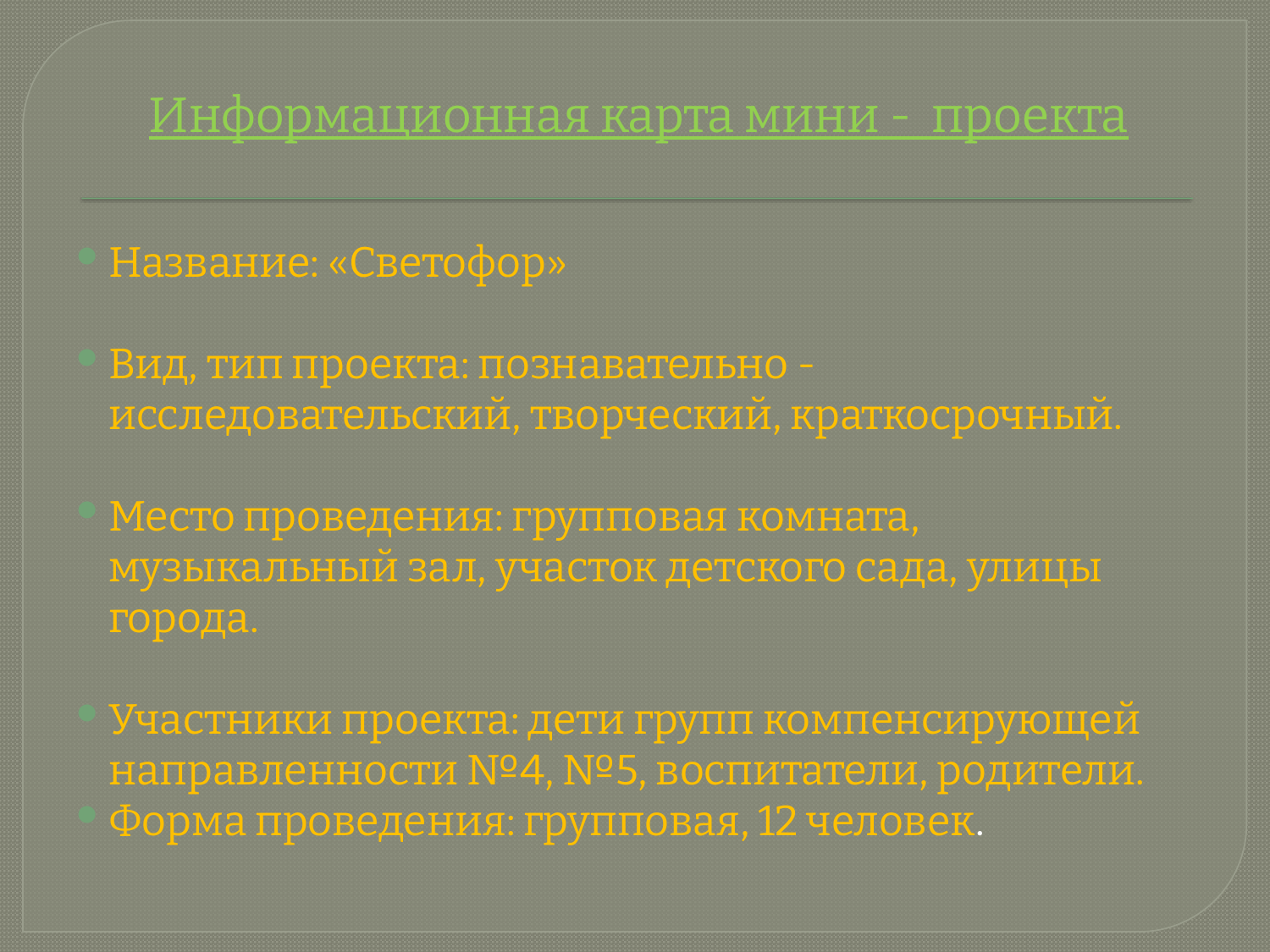

# Информационная карта мини -  проекта
Название: «Светофор»

Вид, тип проекта: познавательно - исследовательский, творческий, краткосрочный.

Место проведения: групповая комната, музыкальный зал, участок детского сада, улицы города.

Участники проекта: дети групп компенсирующей направленности №4, №5, воспитатели, родители.
Форма проведения: групповая, 12 человек.